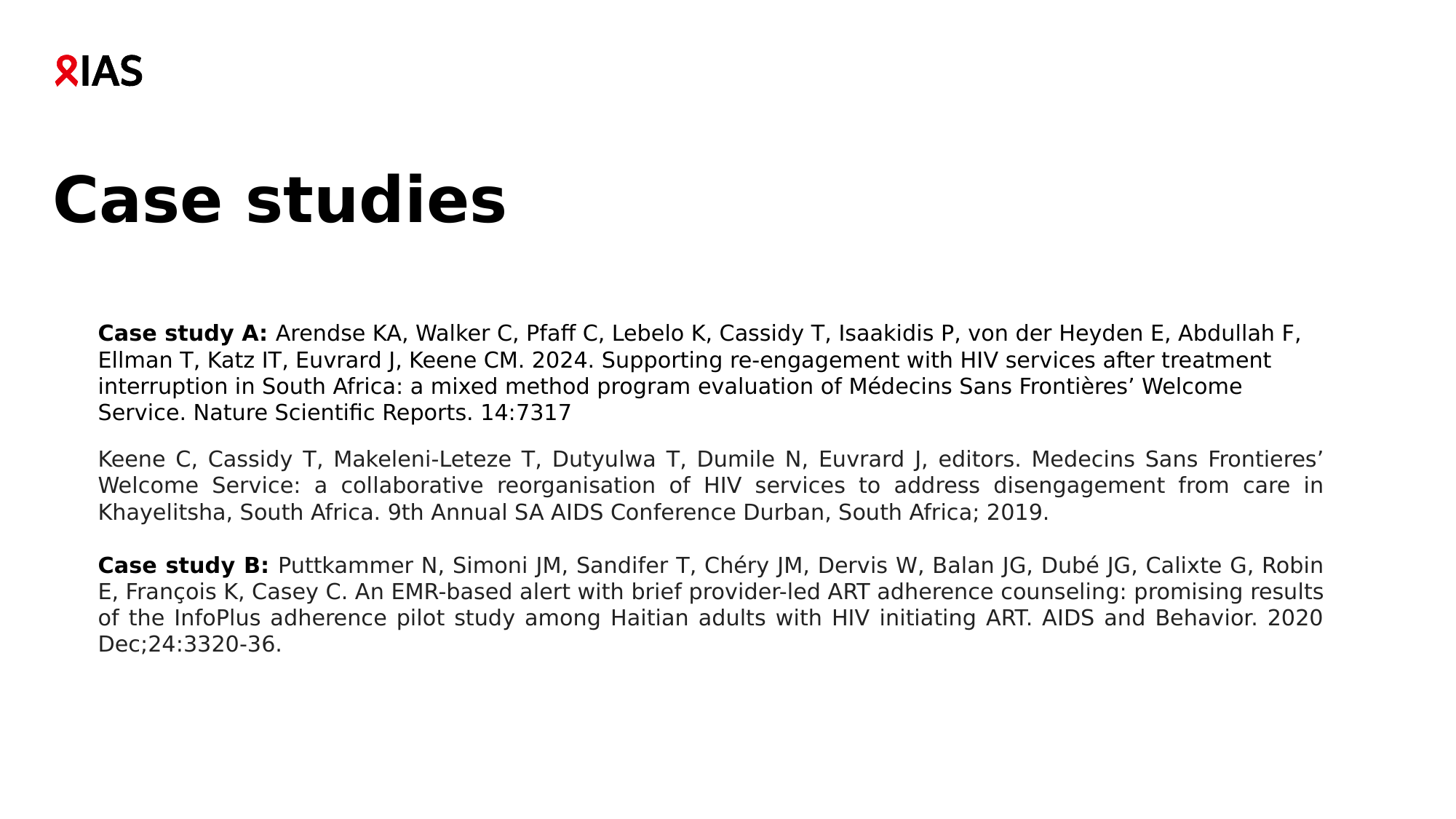

# Case studies

Case study A: Arendse KA, Walker C, Pfaff C, Lebelo K, Cassidy T, Isaakidis P, von der Heyden E, Abdullah F, Ellman T, Katz IT, Euvrard J, Keene CM. 2024. Supporting re-engagement with HIV services after treatment interruption in South Africa: a mixed method program evaluation of Médecins Sans Frontières’ Welcome Service. Nature Scientific Reports. 14:7317
Keene C, Cassidy T, Makeleni-Leteze T, Dutyulwa T, Dumile N, Euvrard J, editors. Medecins Sans Frontieres’ Welcome Service: a collaborative reorganisation of HIV services to address disengagement from care in Khayelitsha, South Africa. 9th Annual SA AIDS Conference Durban, South Africa; 2019.

Case study B: Puttkammer N, Simoni JM, Sandifer T, Chéry JM, Dervis W, Balan JG, Dubé JG, Calixte G, Robin E, François K, Casey C. An EMR-based alert with brief provider-led ART adherence counseling: promising results of the InfoPlus adherence pilot study among Haitian adults with HIV initiating ART. AIDS and Behavior. 2020 Dec;24:3320-36.